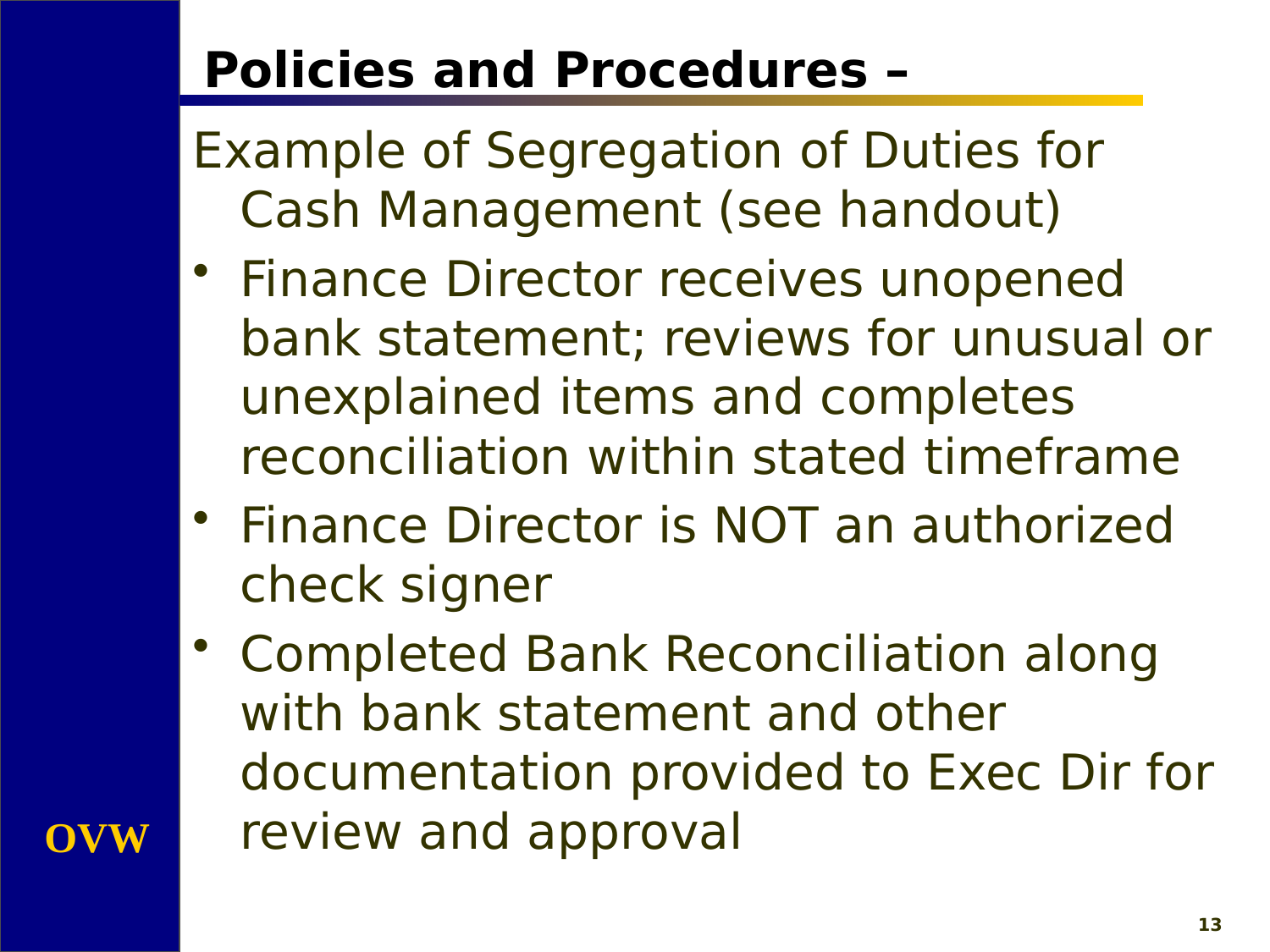

# Policies and Procedures –
Example of Segregation of Duties for Cash Management (see handout)
Finance Director receives unopened bank statement; reviews for unusual or unexplained items and completes reconciliation within stated timeframe
Finance Director is NOT an authorized check signer
Completed Bank Reconciliation along with bank statement and other documentation provided to Exec Dir for review and approval